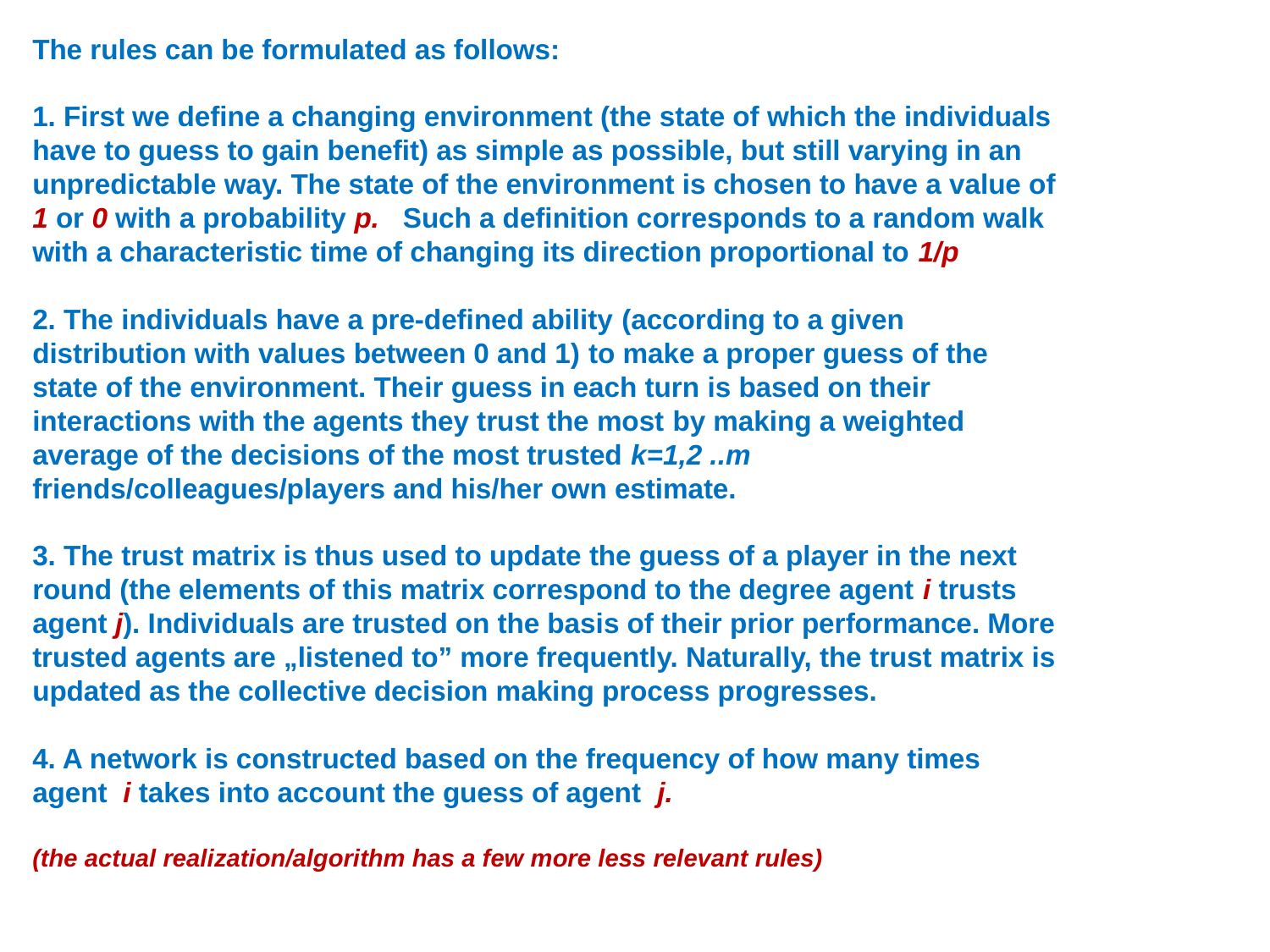

The rules can be formulated as follows:

1. First we define a changing environment (the state of which the individuals have to guess to gain benefit) as simple as possible, but still varying in an unpredictable way. The state of the environment is chosen to have a value of 1 or 0 with a probability p.   Such a definition corresponds to a random walk with a characteristic time of changing its direction proportional to 1/p

2. The individuals have a pre-defined ability (according to a given distribution with values between 0 and 1) to make a proper guess of the state of the environment. Their guess in each turn is based on their interactions with the agents they trust the most by making a weighted average of the decisions of the most trusted k=1,2 ..m friends/colleagues/players and his/her own estimate.

3. The trust matrix is thus used to update the guess of a player in the next round (the elements of this matrix correspond to the degree agent i trusts agent j). Individuals are trusted on the basis of their prior performance. More trusted agents are „listened to” more frequently. Naturally, the trust matrix is updated as the collective decision making process progresses.

4. A network is constructed based on the frequency of how many times agent  i takes into account the guess of agent  j.

(the actual realization/algorithm has a few more less relevant rules)